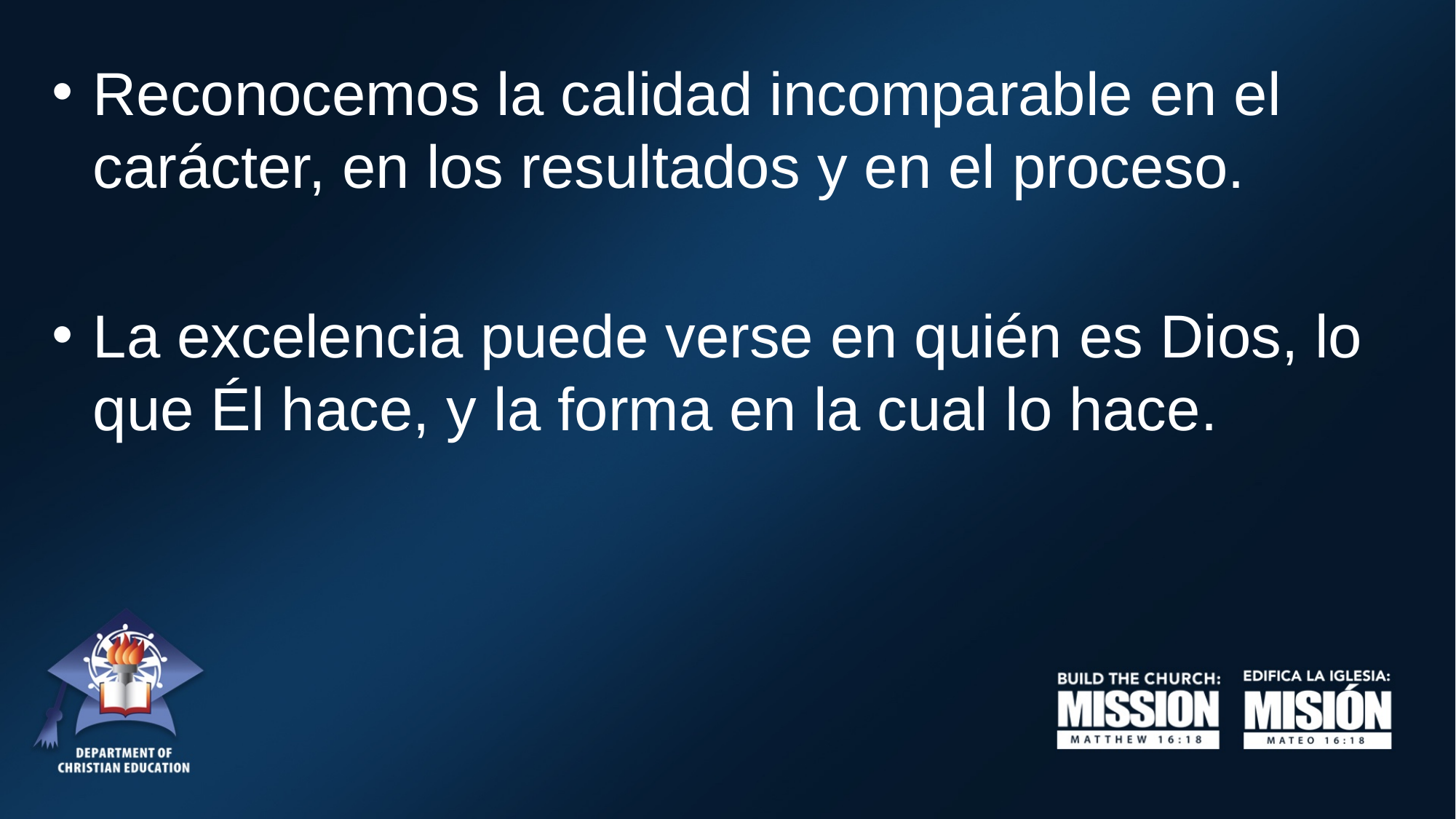

Reconocemos la calidad incomparable en el carácter, en los resultados y en el proceso.

La excelencia puede verse en quién es Dios, lo que Él hace, y la forma en la cual lo hace.